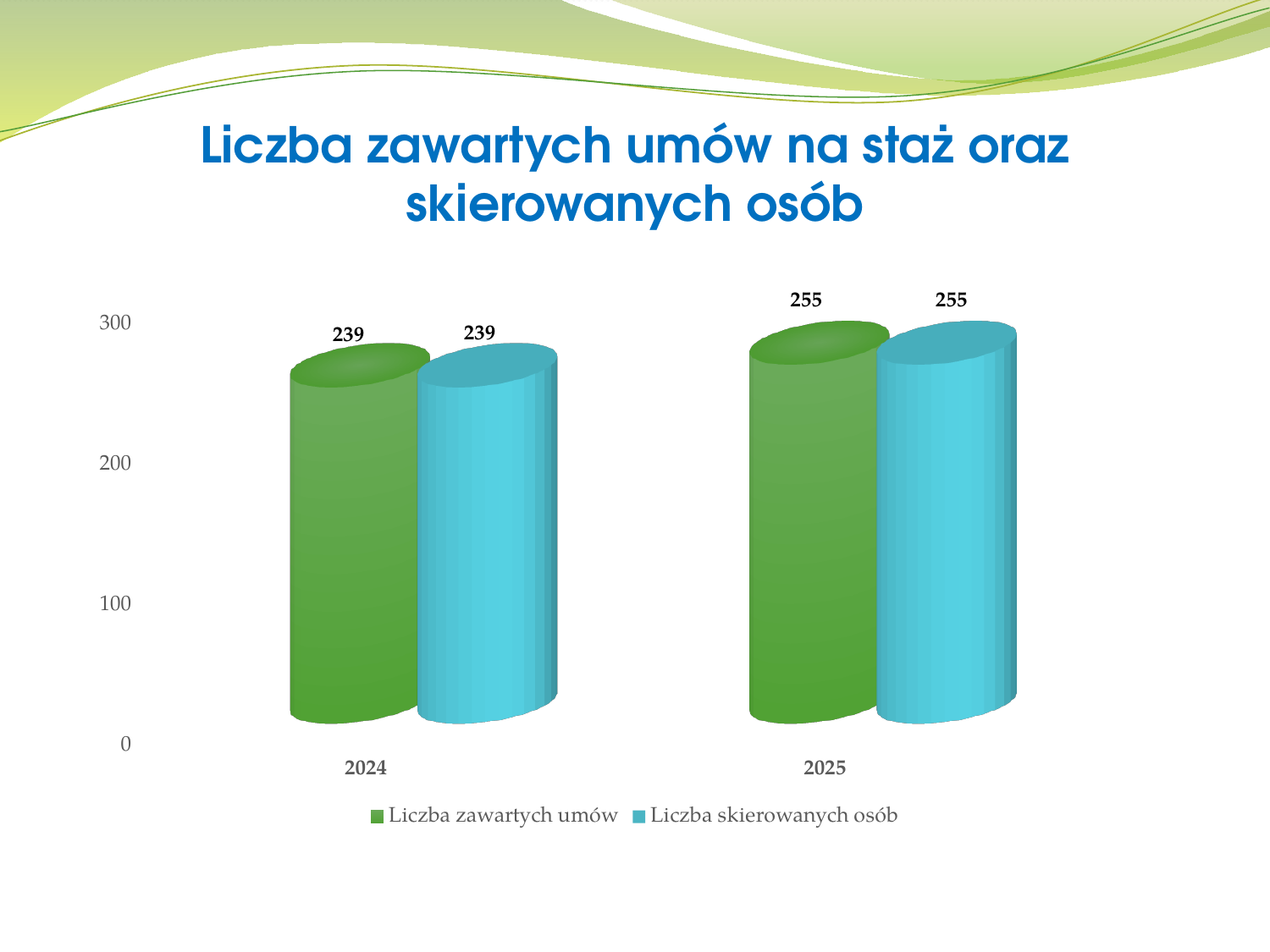

# Liczba zawartych umów na staż oraz skierowanych osób

[unsupported chart]